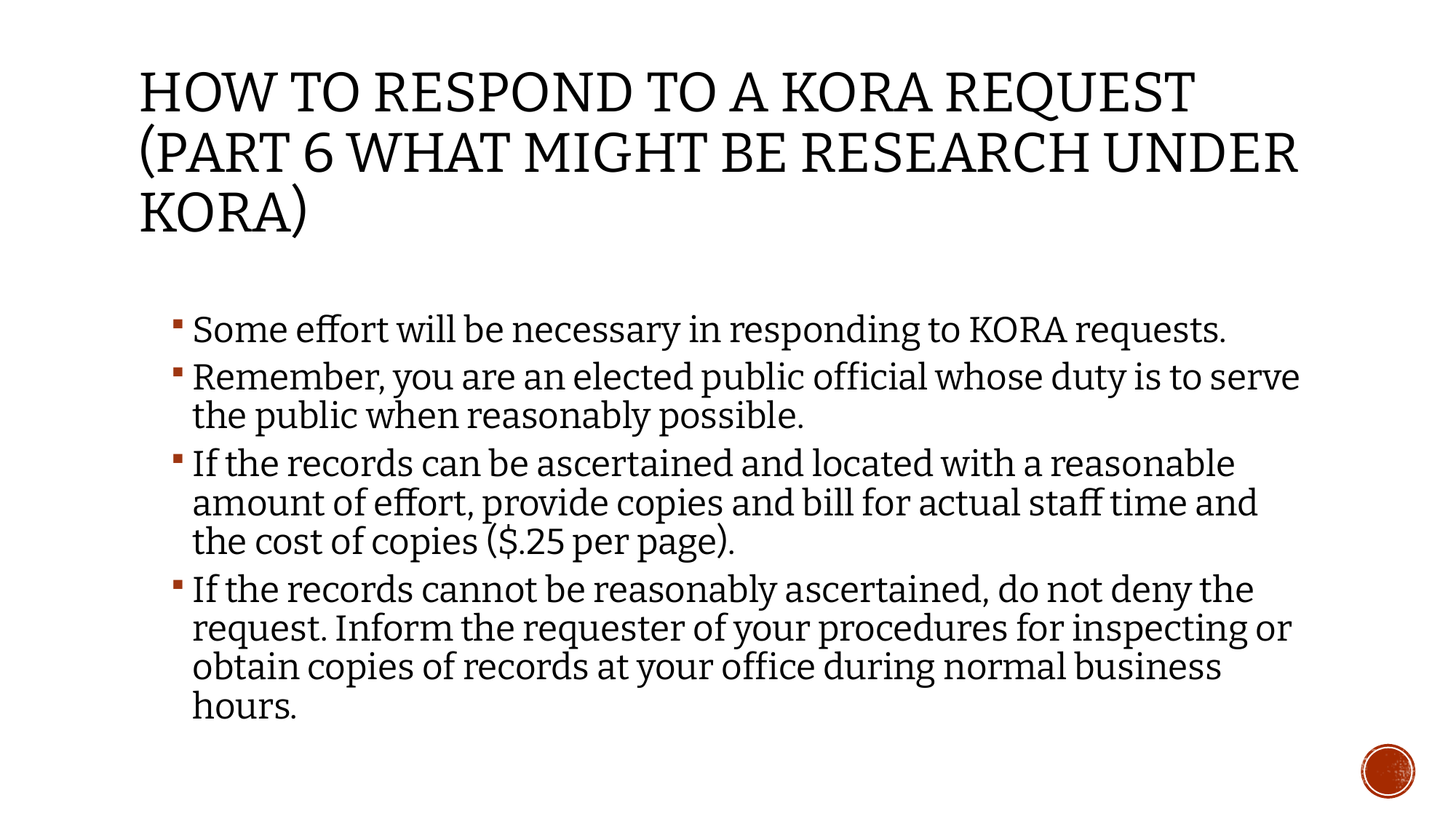

# How to Respond to A Kora request (Part 6 what might be research under kora)

Some effort will be necessary in responding to KORA requests.
Remember, you are an elected public official whose duty is to serve the public when reasonably possible.
If the records can be ascertained and located with a reasonable amount of effort, provide copies and bill for actual staff time and the cost of copies ($.25 per page).
If the records cannot be reasonably ascertained, do not deny the request. Inform the requester of your procedures for inspecting or obtain copies of records at your office during normal business hours.